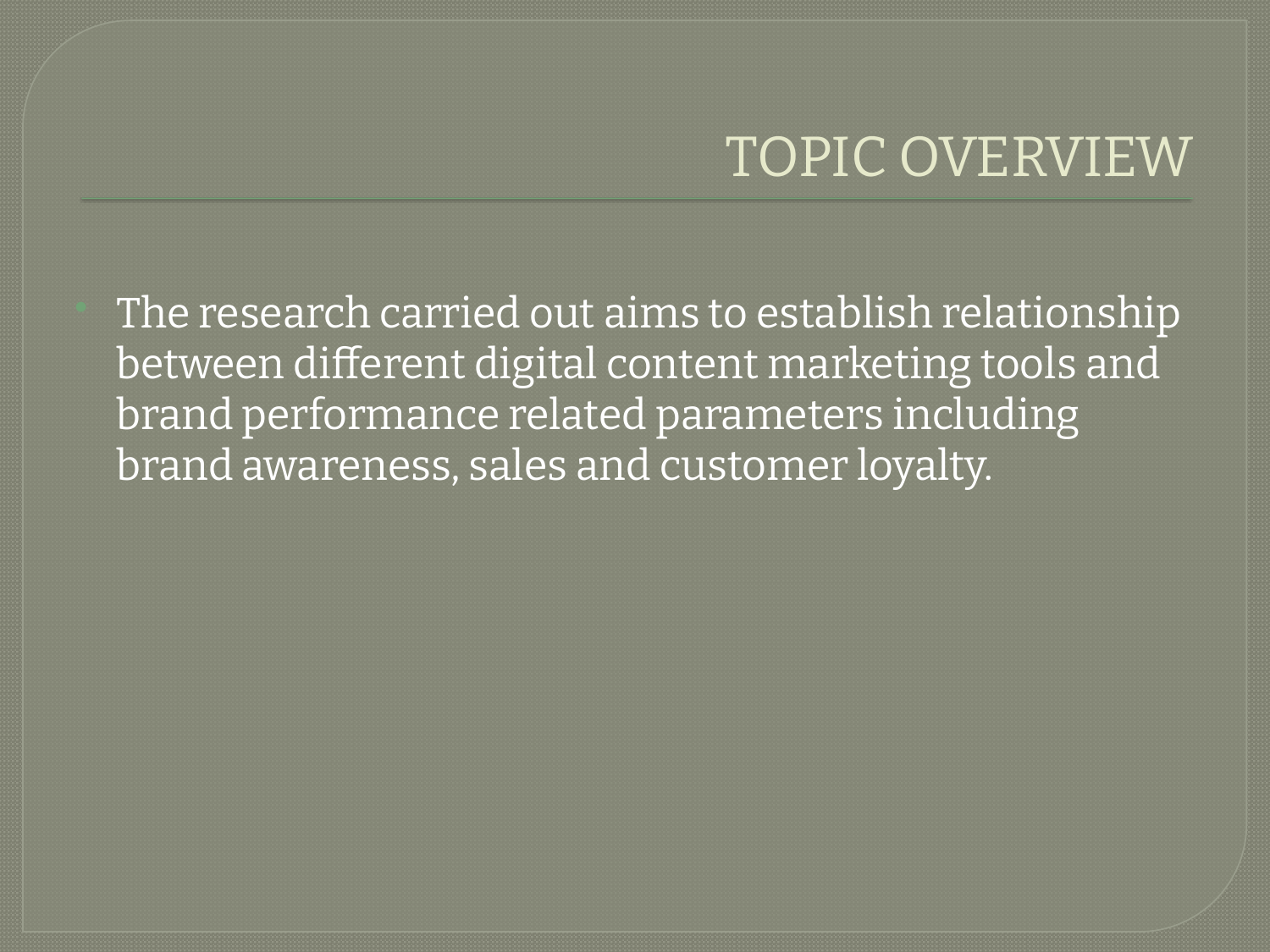

# TOPIC OVERVIEW

The research carried out aims to establish relationship between different digital content marketing tools and brand performance related parameters including brand awareness, sales and customer loyalty.